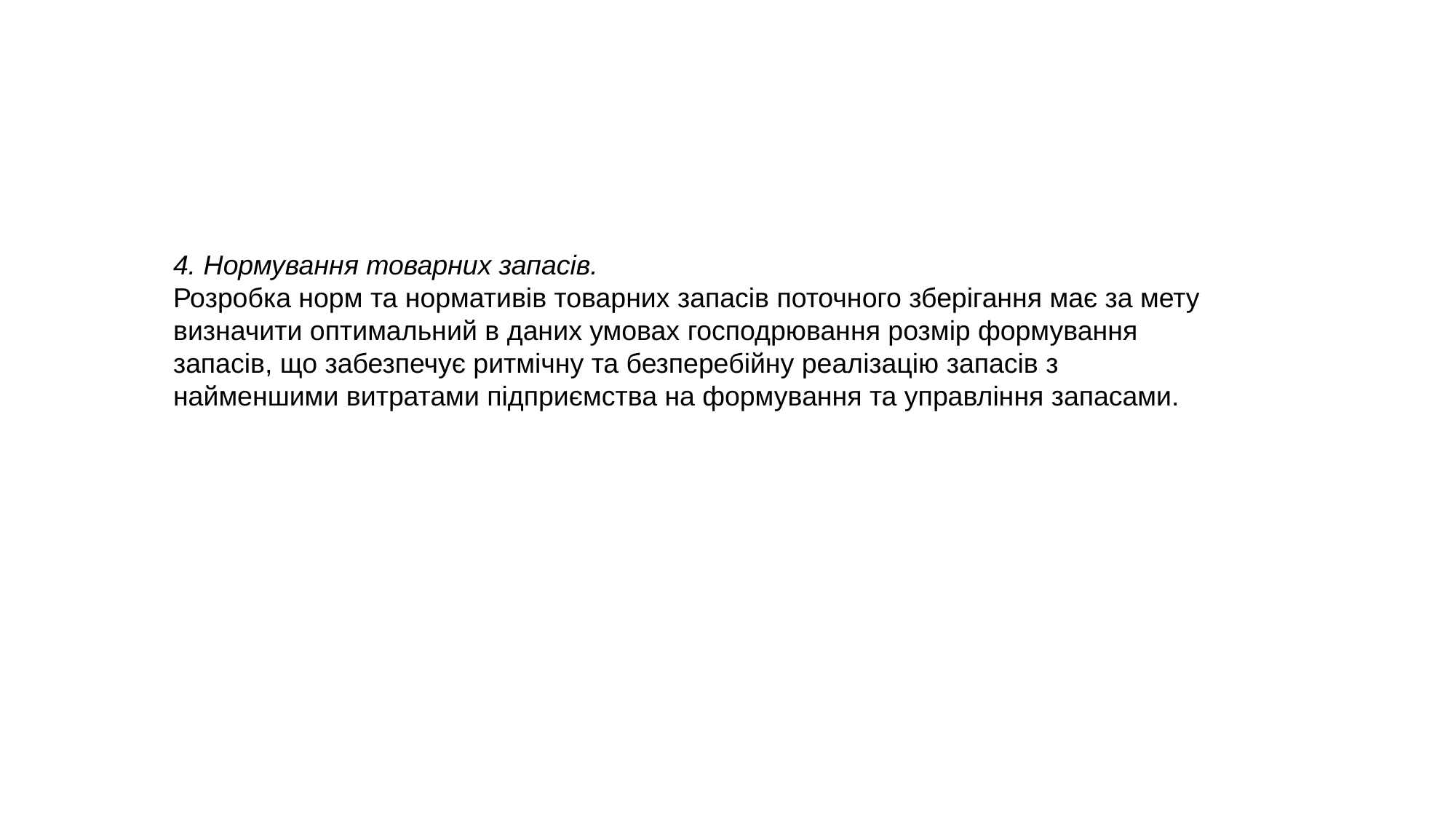

4. Нормування товарних запасів.
Розробка норм та нормативів товарних запасів поточного зберігання має за мету визначити оптимальний в даних умовах господрювання розмір формування запасів, що забезпечує ритмічну та безперебійну реалізацію запасів з найменшими витратами підприємства на формування та управління запасами.